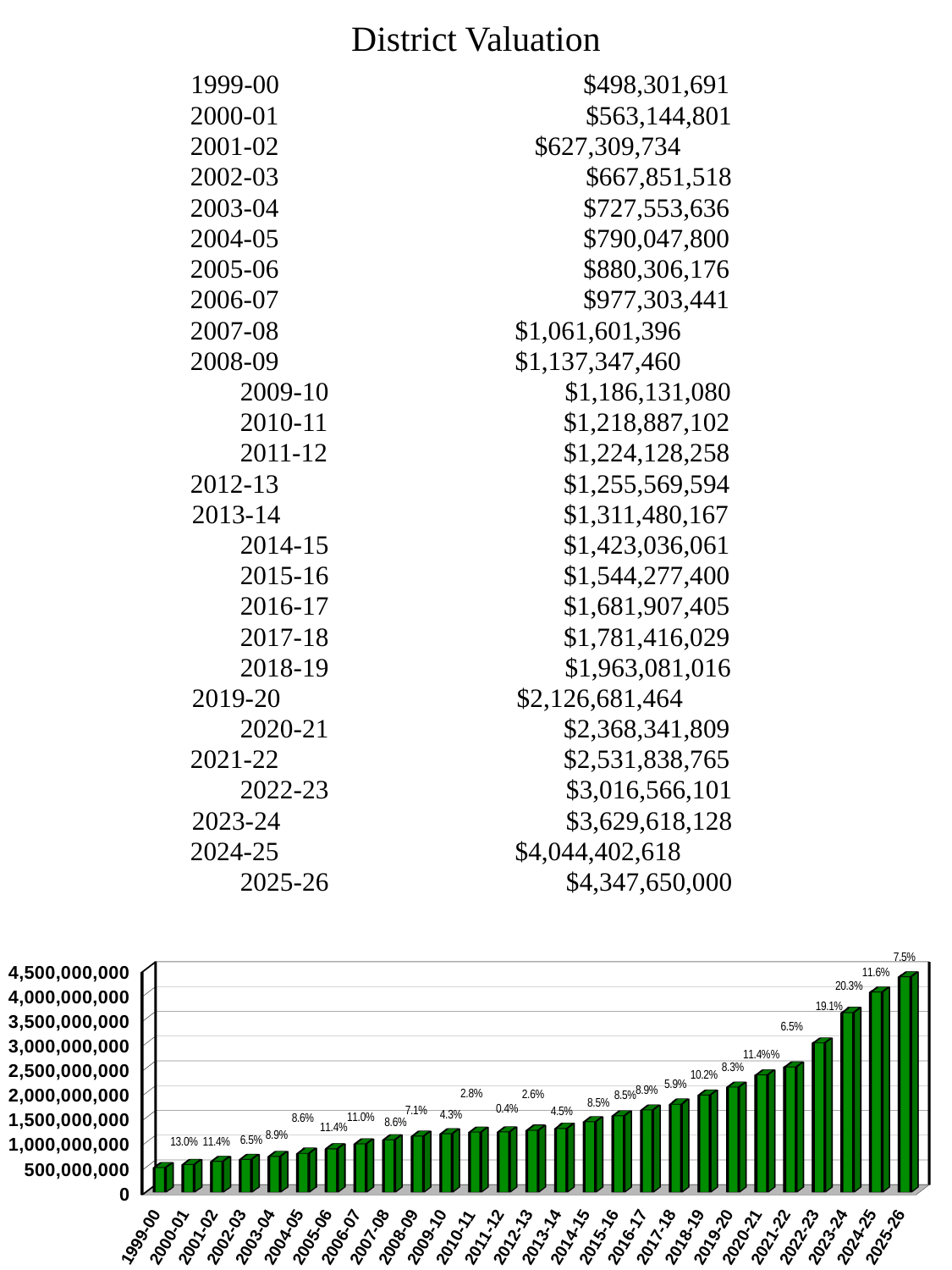

# District Valuation
                1999-00 	                                 $498,301,691
                   2000-01	     	              $563,144,801
                   2001-02                                       $627,309,734
                   2002-03	               	              $667,851,518
                   2003-04	                                 $727,553,636
                   2004-05	                                 $790,047,800
                   2005-06	                                 $880,306,176
                   2006-07  	                                 $977,303,441
                   2007-08                                    $1,061,601,396
                   2008-09                                    $1,137,347,460
		2009-10                                    $1,186,131,080
             	2010-11                                    $1,218,887,102
		2011-12 	                              $1,224,128,258
                   2012-13	                              $1,255,569,594
	            2013-14	                              $1,311,480,167
		2014-15	                              $1,423,036,061
		2015-16	                              $1,544,277,400
		2016-17	                              $1,681,907,405
		2017-18	                              $1,781,416,029
		2018-19                                    $1,963,081,016
	            2019-20                                    $2,126,681,464
		2020-21	                              $2,368,341,809
                   2021-22	                              $2,531,838,765
		2022-23		           $3,016,566,101
	            2023-24		           $3,629,618,128
                   2024-25                                    $4,044,402,618
		2025-26		           $4,347,650,000

[unsupported chart]